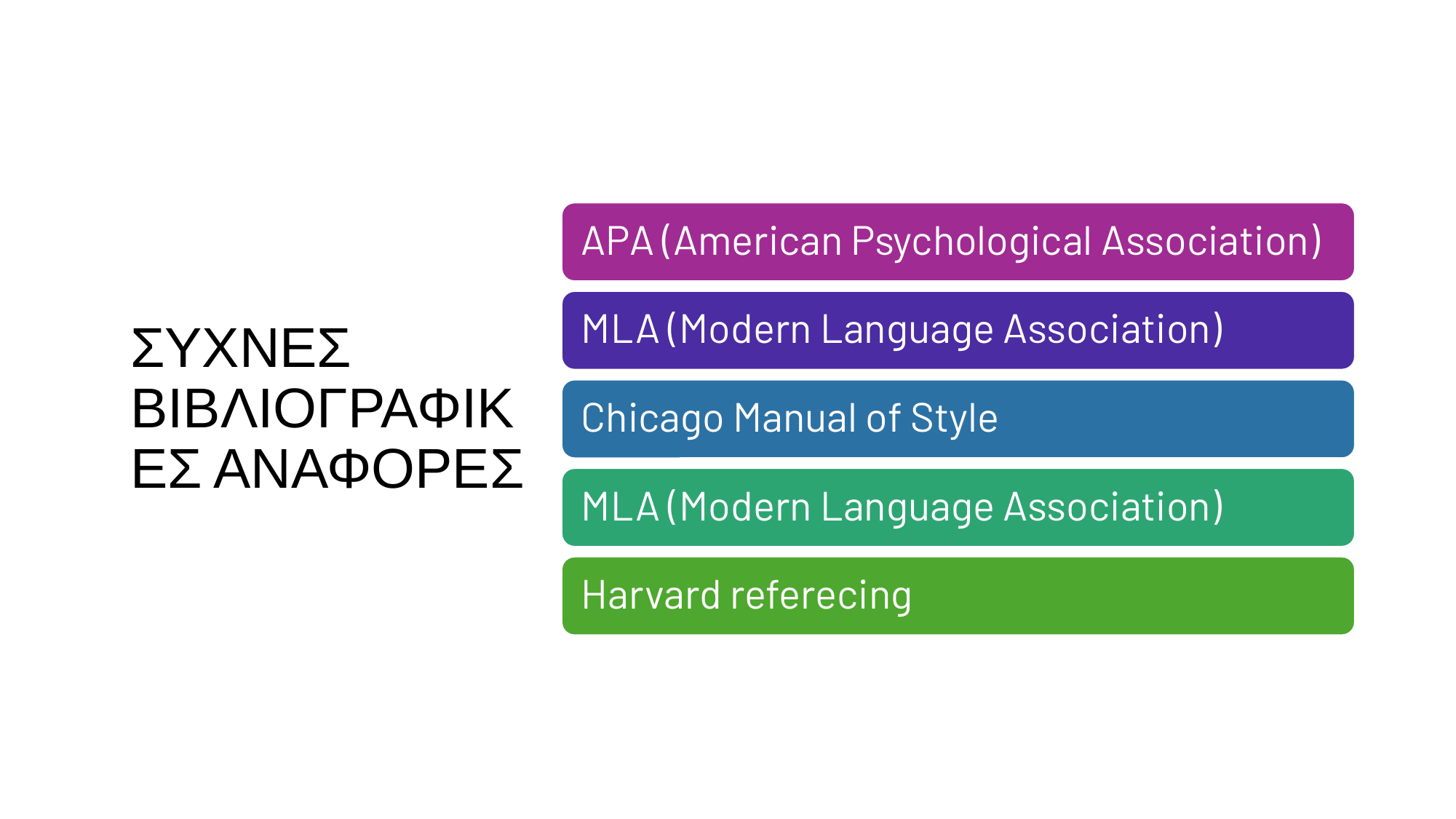

# ΣΥΧΝΕΣ ΒΙΒΛΙΟΓΡΑΦΙΚΕΣ ΑΝΑΦΟΡΕΣ
APA (American Psychological Association)
MLA (Modern Language Association)
Chicago Manual of Style
MLA (Modern Language Association)
Harvard referecing